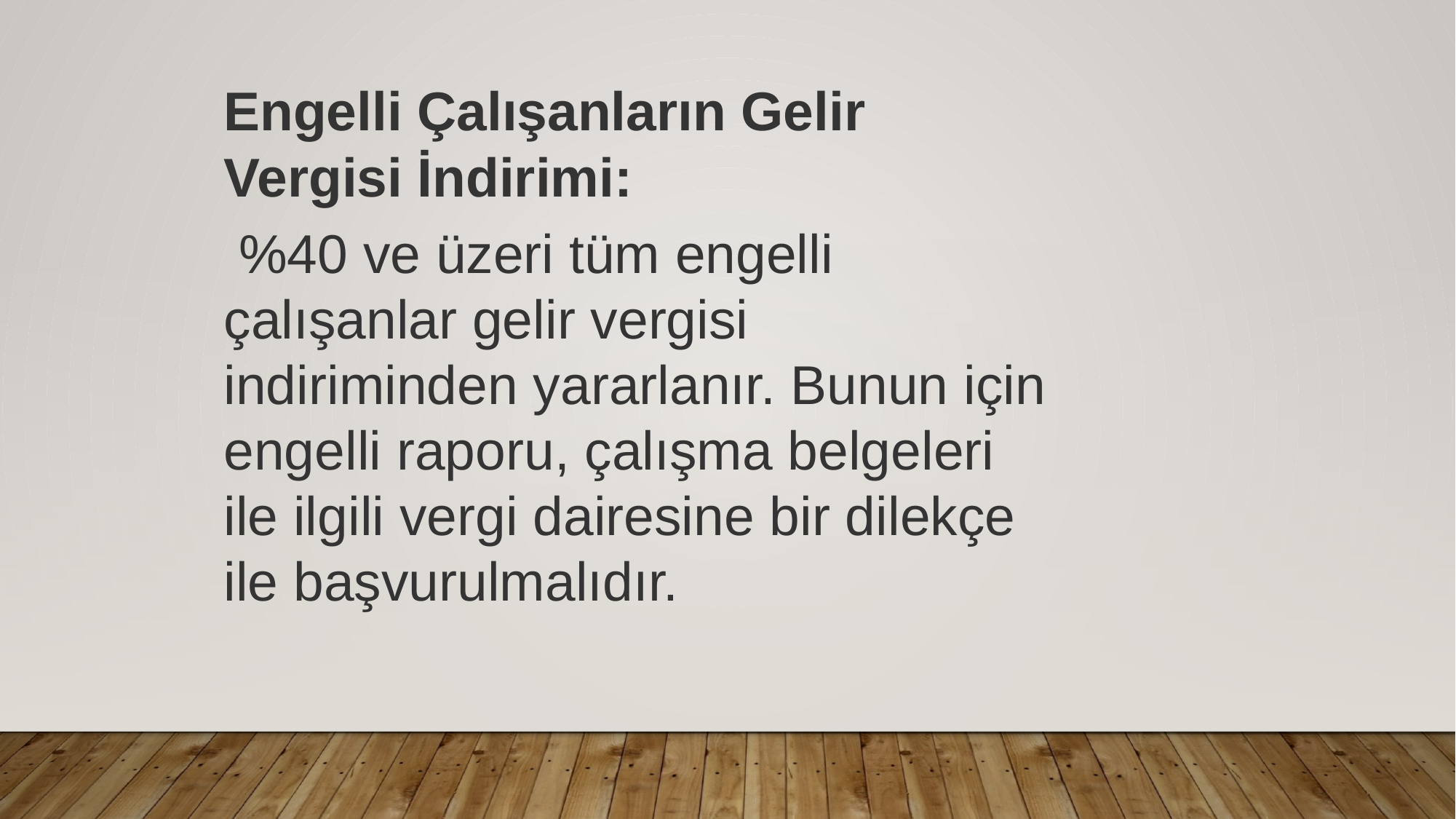

Engelli Çalışanların Gelir Vergisi İndirimi:
 %40 ve üzeri tüm engelli çalışanlar gelir vergisi indiriminden yararlanır. Bunun için engelli raporu, çalışma belgeleri ile ilgili vergi dairesine bir dilekçe ile başvurulmalıdır.